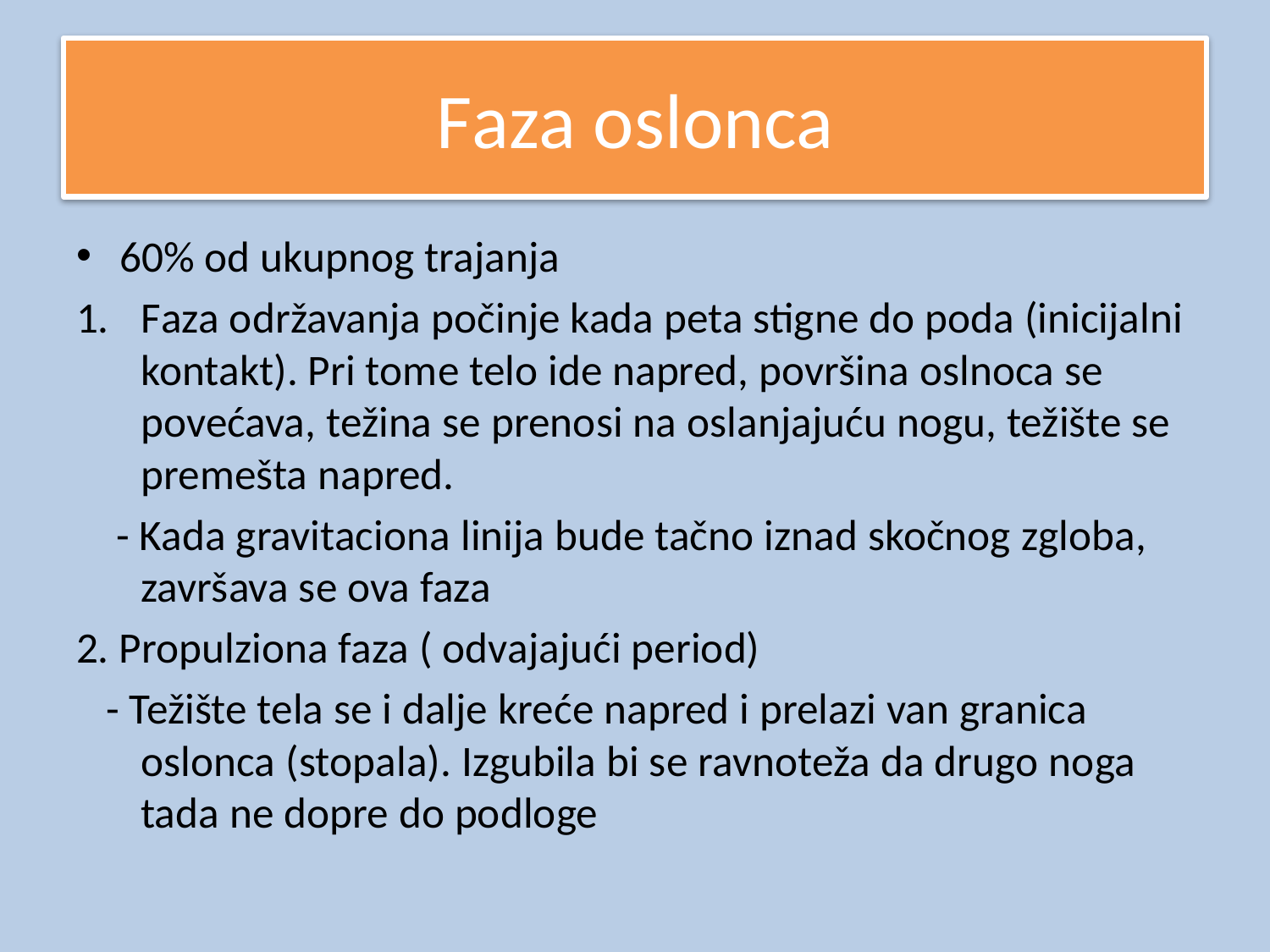

# Faza oslonca
60% od ukupnog trajanja
Faza održavanja počinje kada peta stigne do poda (inicijalni kontakt). Pri tome telo ide napred, površina oslnoca se povećava, težina se prenosi na oslanjajuću nogu, težište se premešta napred.
    - Kada gravitaciona linija bude tačno iznad skočnog zgloba, završava se ova faza
2. Propulziona faza ( odvajajući period)
   - Težište tela se i dalje kreće napred i prelazi van granica oslonca (stopala). Izgubila bi se ravnoteža da drugo noga tada ne dopre do podloge